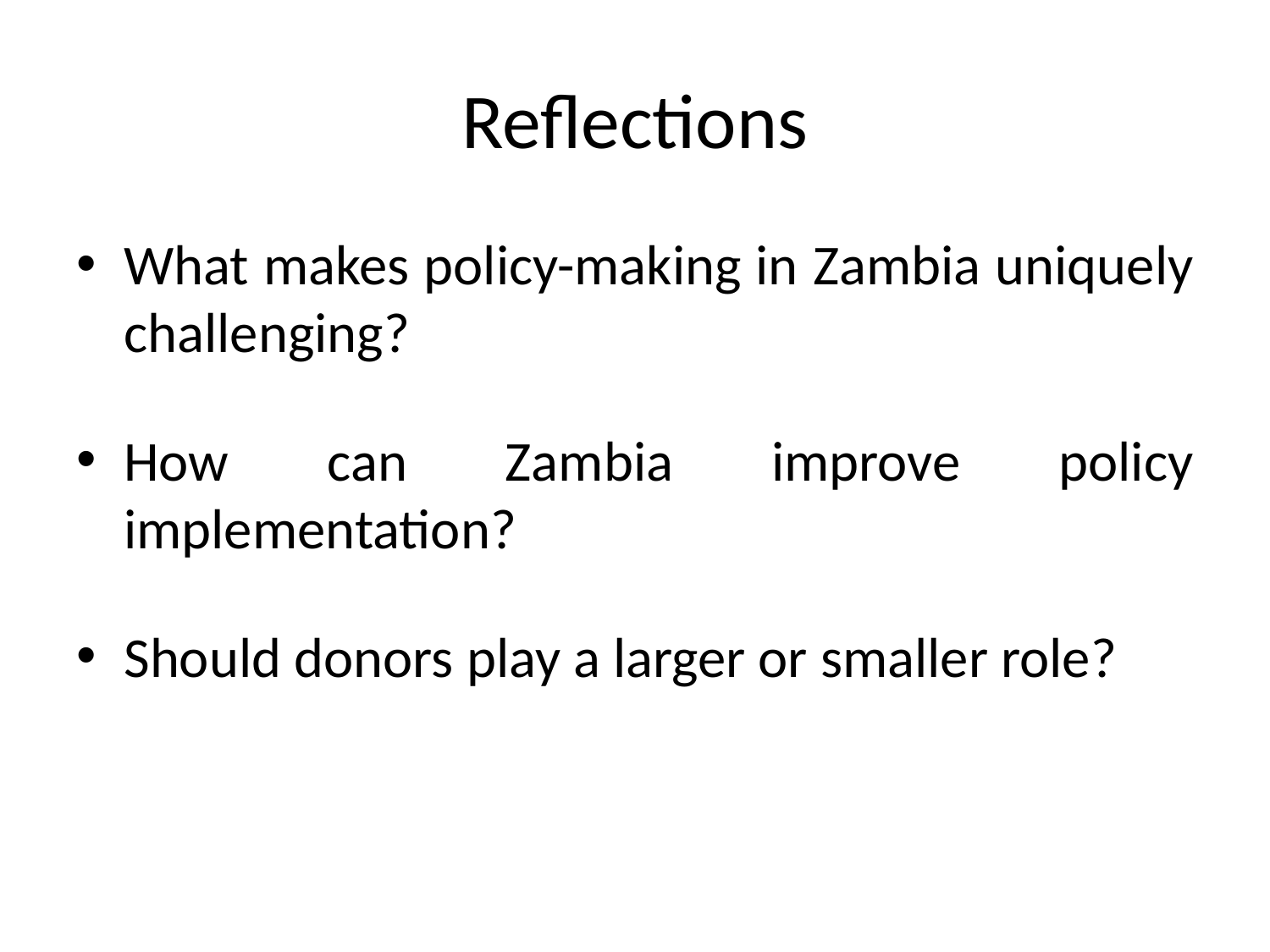

# Reflections
What makes policy-making in Zambia uniquely challenging?

How can Zambia improve policy implementation?

Should donors play a larger or smaller role?